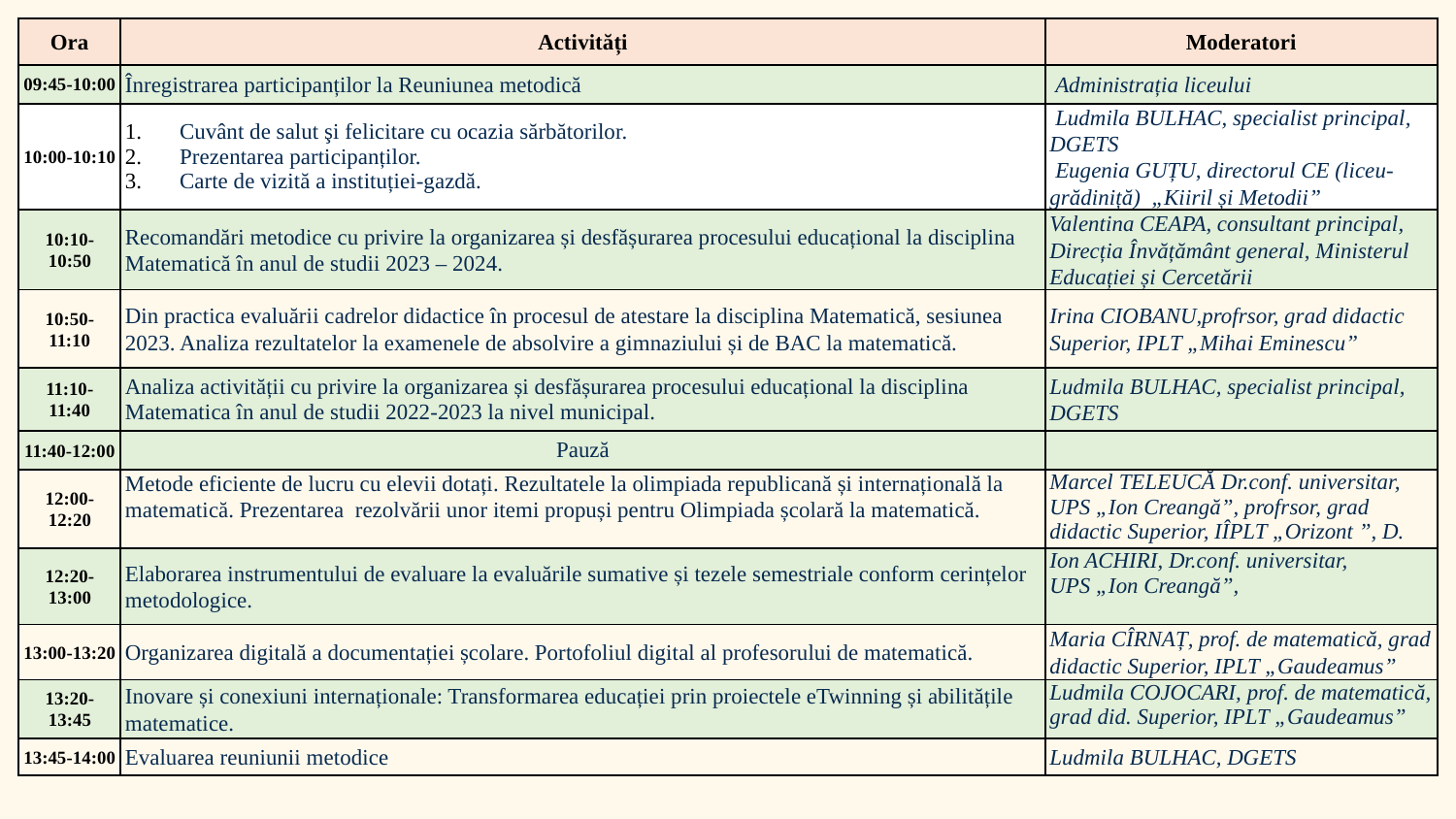

| Ora | Activități | Moderatori |
| --- | --- | --- |
| 09:45-10:00 | Înregistrarea participanților la Reuniunea metodică | Administrația liceului |
| 10:00-10:10 | Cuvânt de salut şi felicitare cu ocazia sărbătorilor. Prezentarea participanților. Carte de vizită a instituției-gazdă. | Ludmila BULHAC, specialist principal, DGETS Eugenia GUȚU, directorul CE (liceu- grădiniță) „Kiiril și Metodii” |
| 10:10- 10:50 | Recomandări metodice cu privire la organizarea și desfășurarea procesului educațional la disciplina Matematică în anul de studii 2023 – 2024. | Valentina CEAPA, consultant principal, Direcția Învățământ general, Ministerul Educației și Cercetării |
| 10:50- 11:10 | Din practica evaluării cadrelor didactice în procesul de atestare la disciplina Matematică, sesiunea 2023. Analiza rezultatelor la examenele de absolvire a gimnaziului și de BAC la matematică. | Irina CIOBANU,profrsor, grad didactic Superior, IPLT „Mihai Eminescu” |
| 11:10- 11:40 | Analiza activității cu privire la organizarea și desfășurarea procesului educațional la disciplina Matematica în anul de studii 2022-2023 la nivel municipal. | Ludmila BULHAC, specialist principal, DGETS |
| 11:40-12:00 | Pauză |  |
| 12:00- 12:20 | Metode eficiente de lucru cu elevii dotați. Rezultatele la olimpiada republicană și internațională la matematică. Prezentarea rezolvării unor itemi propuși pentru Olimpiada școlară la matematică. | Marcel TELEUCĂ Dr.conf. universitar, UPS „Ion Creangă”, profrsor, grad didactic Superior, IÎPLT „Orizont ”, D. |
| 12:20- 13:00 | Elaborarea instrumentului de evaluare la evaluările sumative și tezele semestriale conform cerințelor metodologice. | Ion ACHIRI, Dr.conf. universitar, UPS „Ion Creangă”, |
| 13:00-13:20 | Organizarea digitală a documentației școlare. Portofoliul digital al profesorului de matematică. | Maria CÎRNAȚ, prof. de matematică, grad didactic Superior, IPLT „Gaudeamus” |
| 13:20- 13:45 | Inovare și conexiuni internaționale: Transformarea educației prin proiectele eTwinning și abilitățile matematice. | Ludmila COJOCARI, prof. de matematică, grad did. Superior, IPLT „Gaudeamus” |
| 13:45-14:00 | Evaluarea reuniunii metodice | Ludmila BULHAC, DGETS |